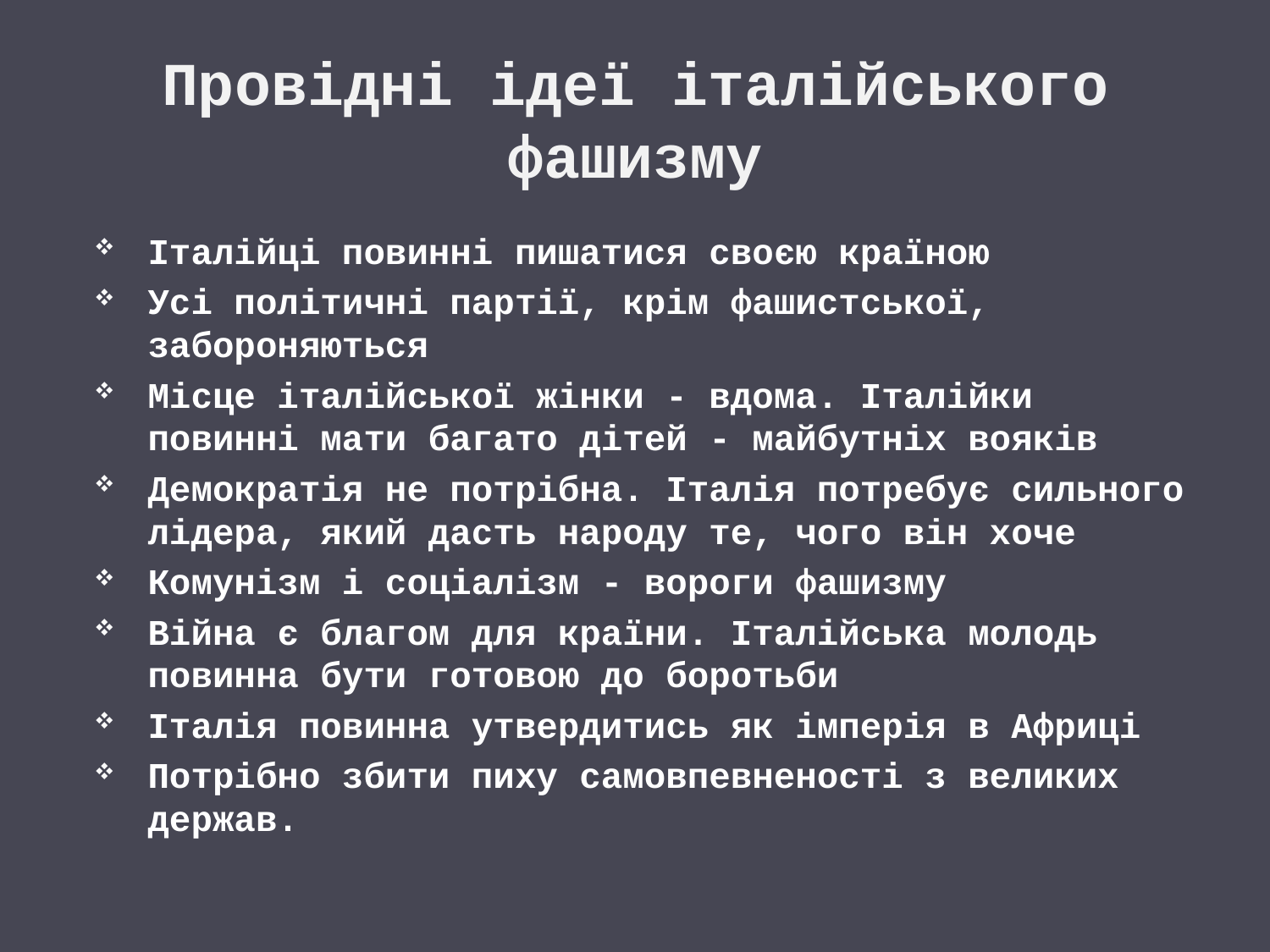

# Провідні ідеї італійського фашизму
Італійці повинні пишатися своєю країною
Усі політичні партії, крім фашистської, забороняються
Місце італійської жінки - вдома. Італійки повинні мати багато дітей - майбутніх вояків
Демократія не потрібна. Італія потребує сильного лідера, який дасть народу те, чого він хоче
Комунізм і соціалізм - вороги фашизму
Війна є благом для країни. Італійська молодь повинна бути готовою до боротьби
Італія повинна утвердитись як імперія в Африці
Потрібно збити пиху самовпевненості з великих держав.